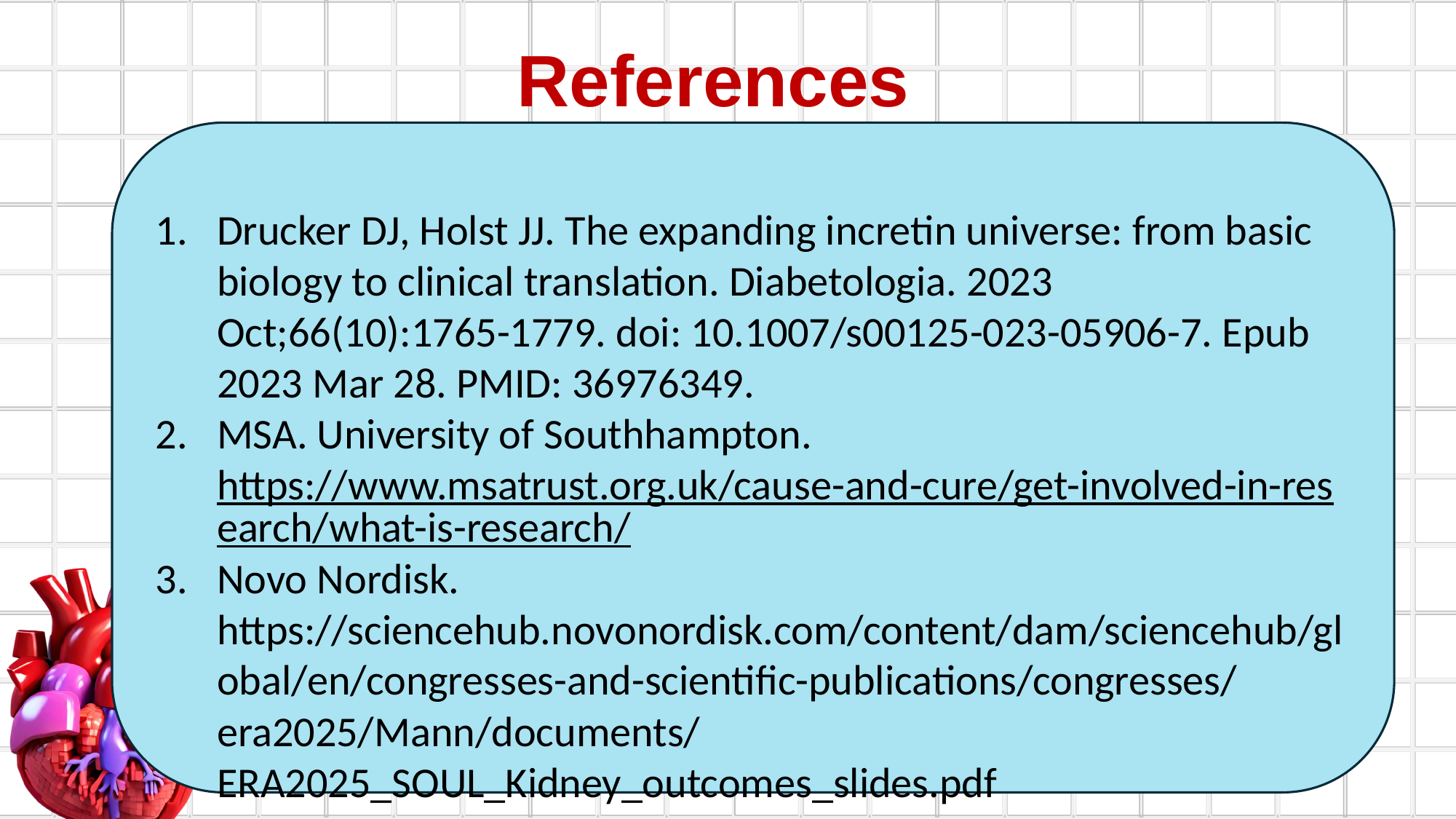

References

Drucker DJ, Holst JJ. The expanding incretin universe: from basic biology to clinical translation. Diabetologia. 2023 Oct;66(10):1765-1779. doi: 10.1007/s00125-023-05906-7. Epub 2023 Mar 28. PMID: 36976349.
MSA. University of Southhampton. https://www.msatrust.org.uk/cause-and-cure/get-involved-in-research/what-is-research/
Novo Nordisk. https://sciencehub.novonordisk.com/content/dam/sciencehub/global/en/congresses-and-scientific-publications/congresses/era2025/Mann/documents/ERA2025_SOUL_Kidney_outcomes_slides.pdf